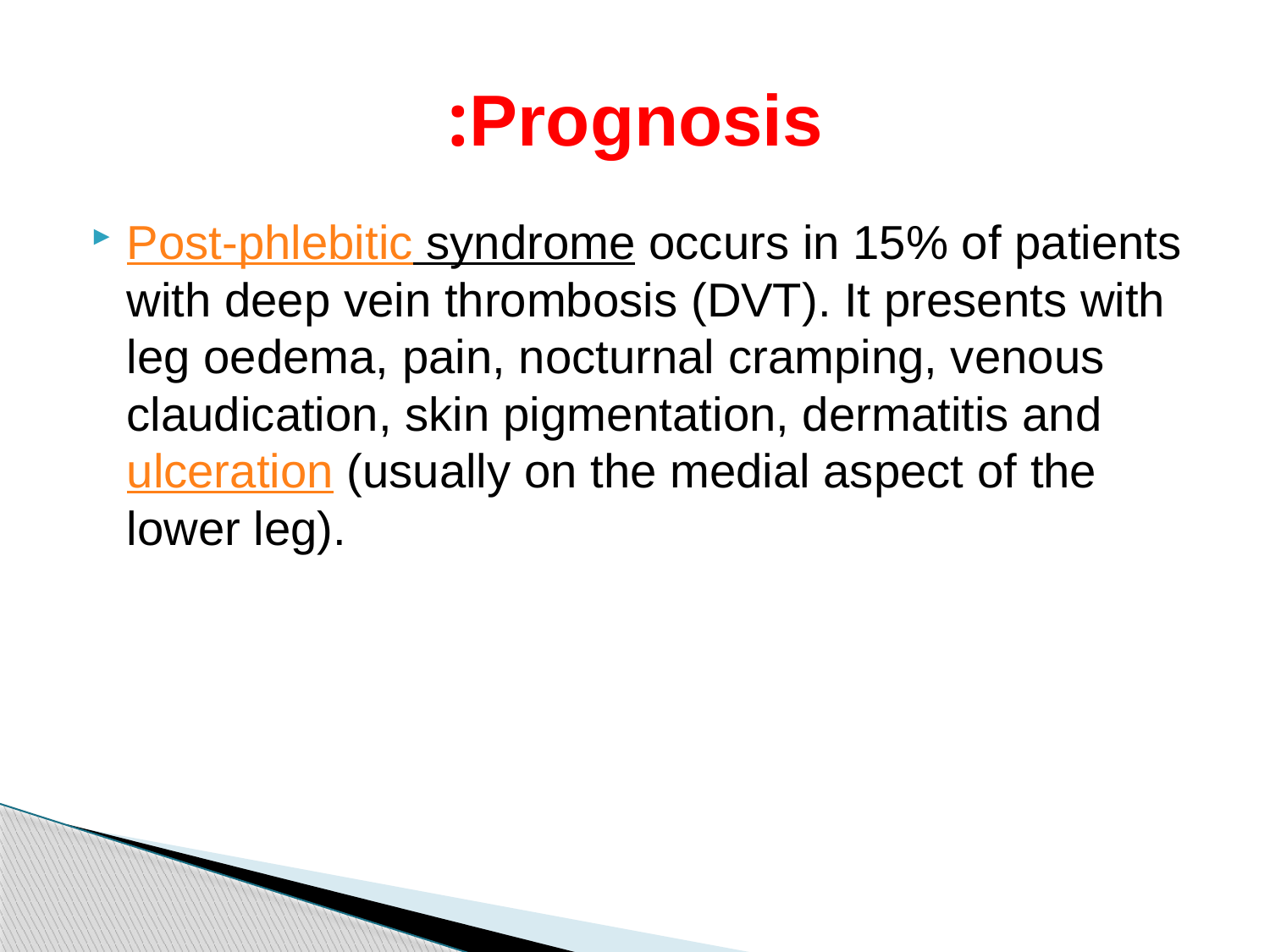

# Prognosis:
Post-phlebitic syndrome occurs in 15% of patients with deep vein thrombosis (DVT). It presents with leg oedema, pain, nocturnal cramping, venous claudication, skin pigmentation, dermatitis and ulceration (usually on the medial aspect of the lower leg).